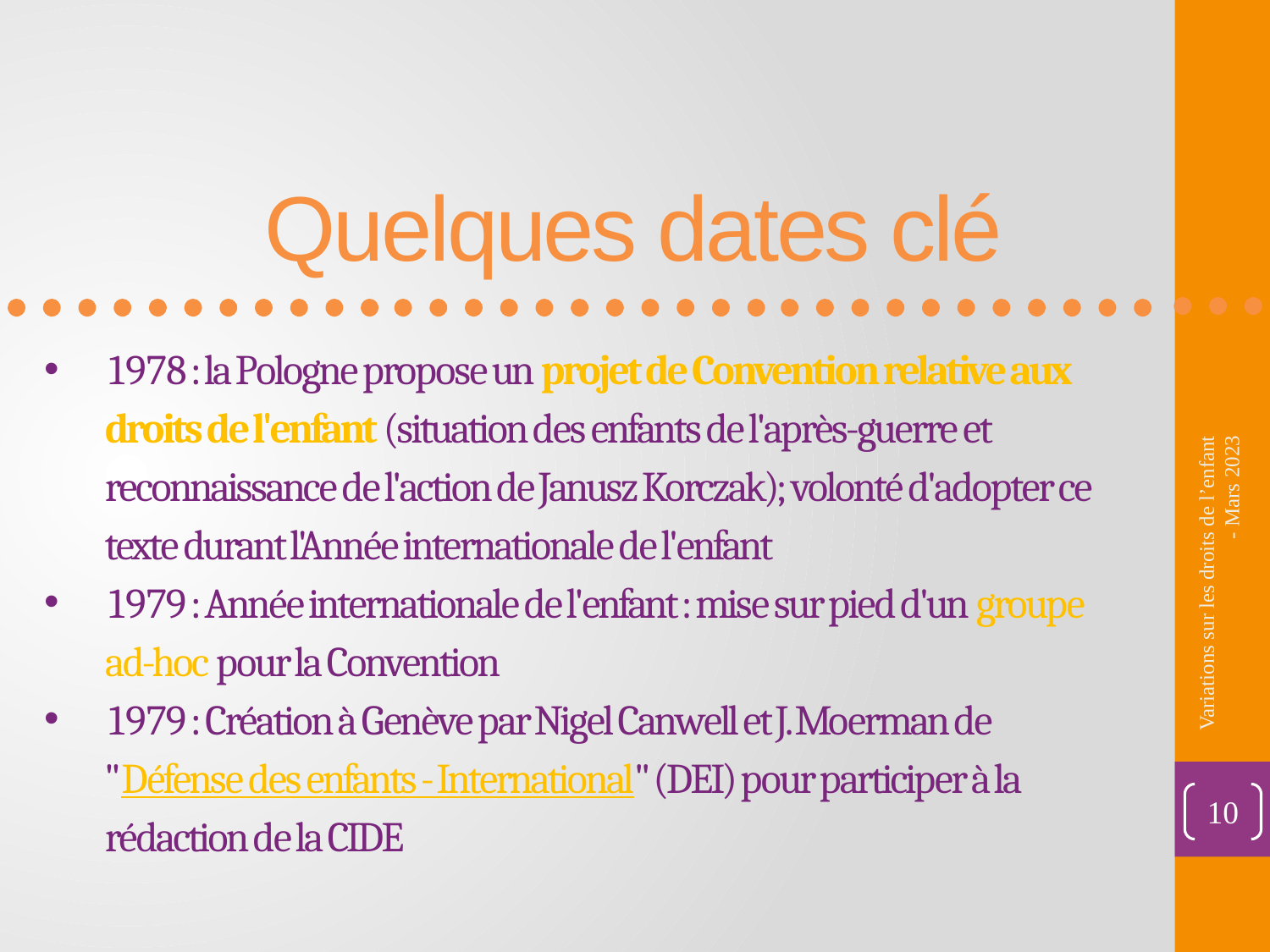

Quelques dates clé

1978 : la Pologne propose un projet de Convention relative aux droits de l'enfant (situation des enfants de l'après-guerre et reconnaissance de l'action de Janusz Korczak); volonté d'adopter ce texte durant l'Année internationale de l'enfant
1979 : Année internationale de l'enfant : mise sur pied d'un groupe ad-hoc pour la Convention
1979 : Création à Genève par Nigel Canwell et J. Moerman de "Défense des enfants - International" (DEI) pour participer à la rédaction de la CIDE
Variations sur les droits de l’enfant - Mars 2023
10